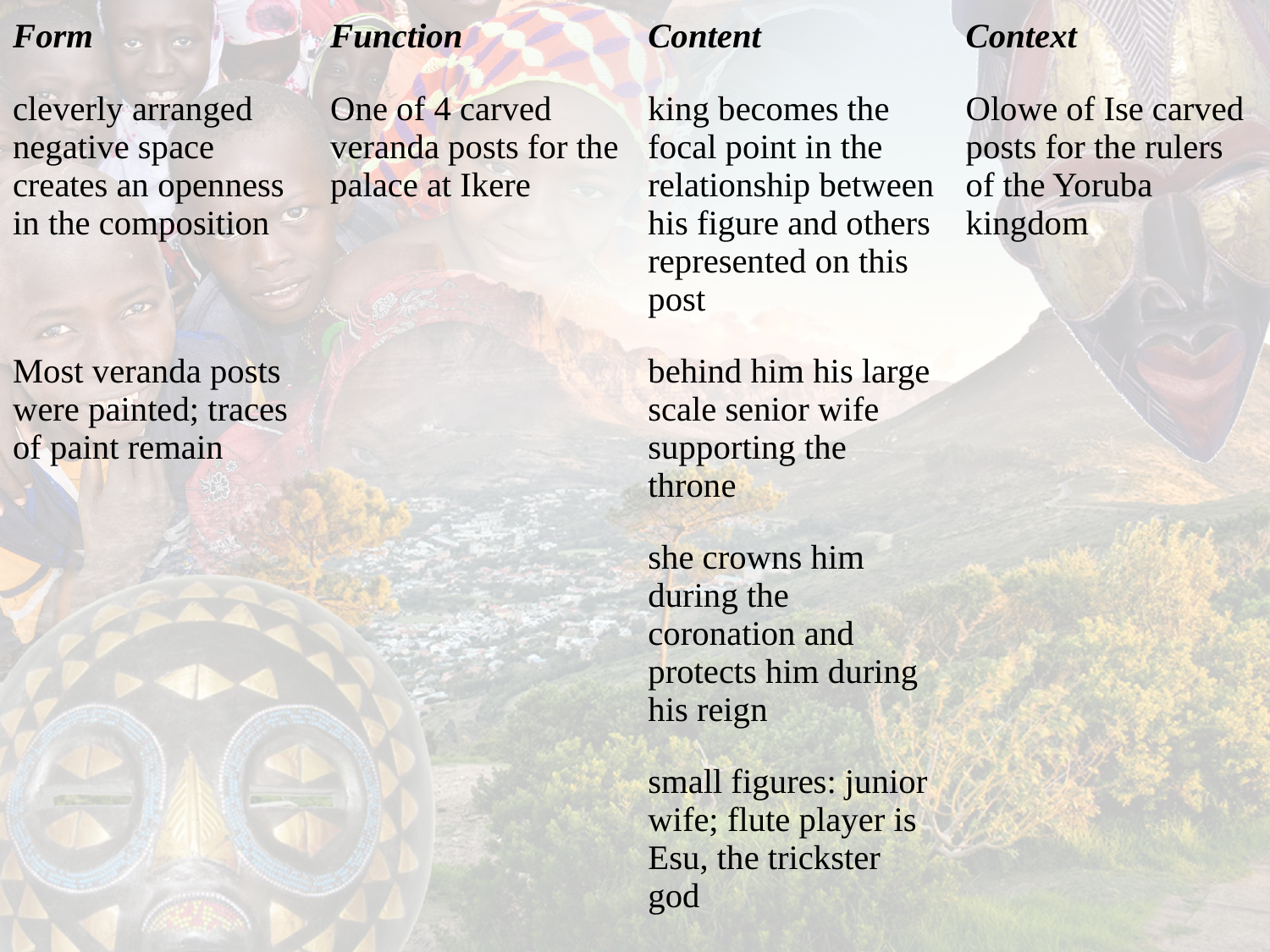

| Form | Function | Content | Context |
| --- | --- | --- | --- |
| cleverly arranged negative space creates an openness in the composition | One of 4 carved veranda posts for the palace at Ikere | king becomes the focal point in the relationship between his figure and others represented on this post | Olowe of Ise carved posts for the rulers of the Yoruba kingdom |
| Most veranda posts were painted; traces of paint remain |  | behind him his large scale senior wife supporting the throne |  |
|  |  | she crowns him during the coronation and protects him during his reign |  |
|  |  | small figures: junior wife; flute player is Esu, the trickster god |  |